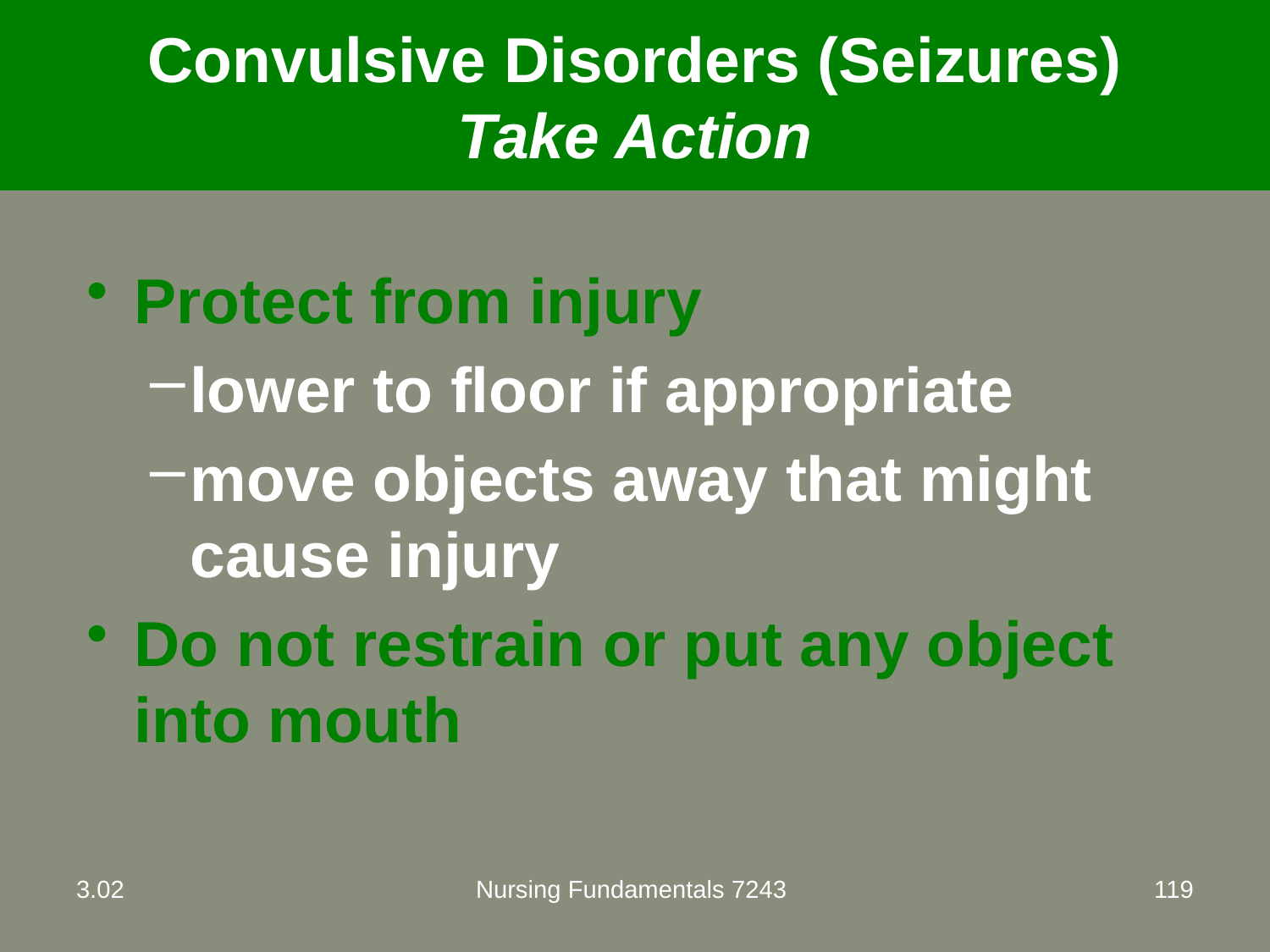

# Convulsive Disorders (Seizures) Take Action
Protect from injury
lower to floor if appropriate
move objects away that might cause injury
Do not restrain or put any object into mouth
3.02
Nursing Fundamentals 7243
119